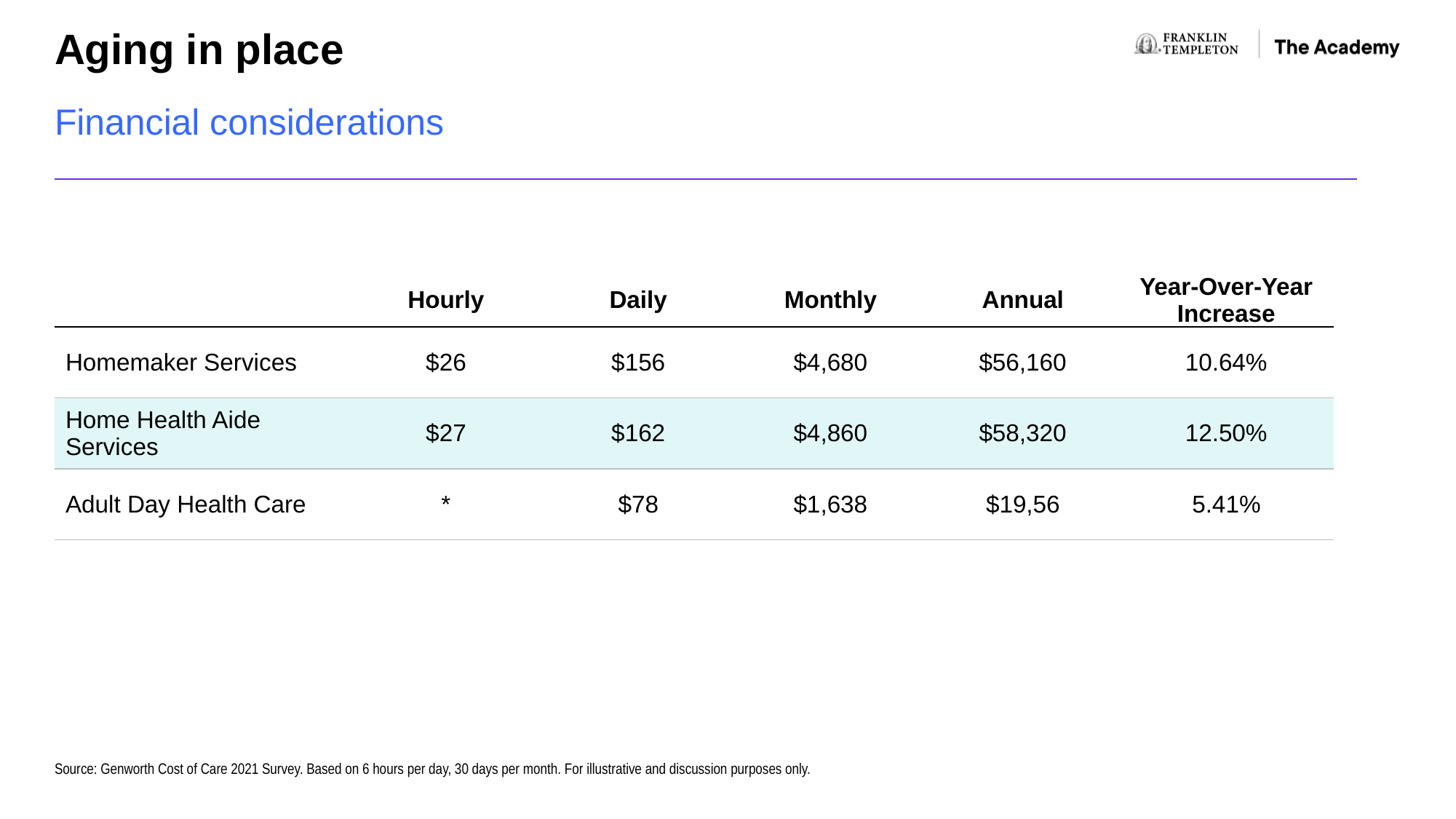

Aging in place

Financial considerations
|  | Hourly | Daily | Monthly | Annual | Year-Over-Year Increase |
| --- | --- | --- | --- | --- | --- |
| Homemaker Services | $26 | $156 | $4,680 | $56,160 | 10.64% |
| Home Health Aide Services | $27 | $162 | $4,860 | $58,320 | 12.50% |
| Adult Day Health Care | \* | $78 | $1,638 | $19,56 | 5.41% |
Source: Genworth Cost of Care 2021 Survey. Based on 6 hours per day, 30 days per month. For illustrative and discussion purposes only.